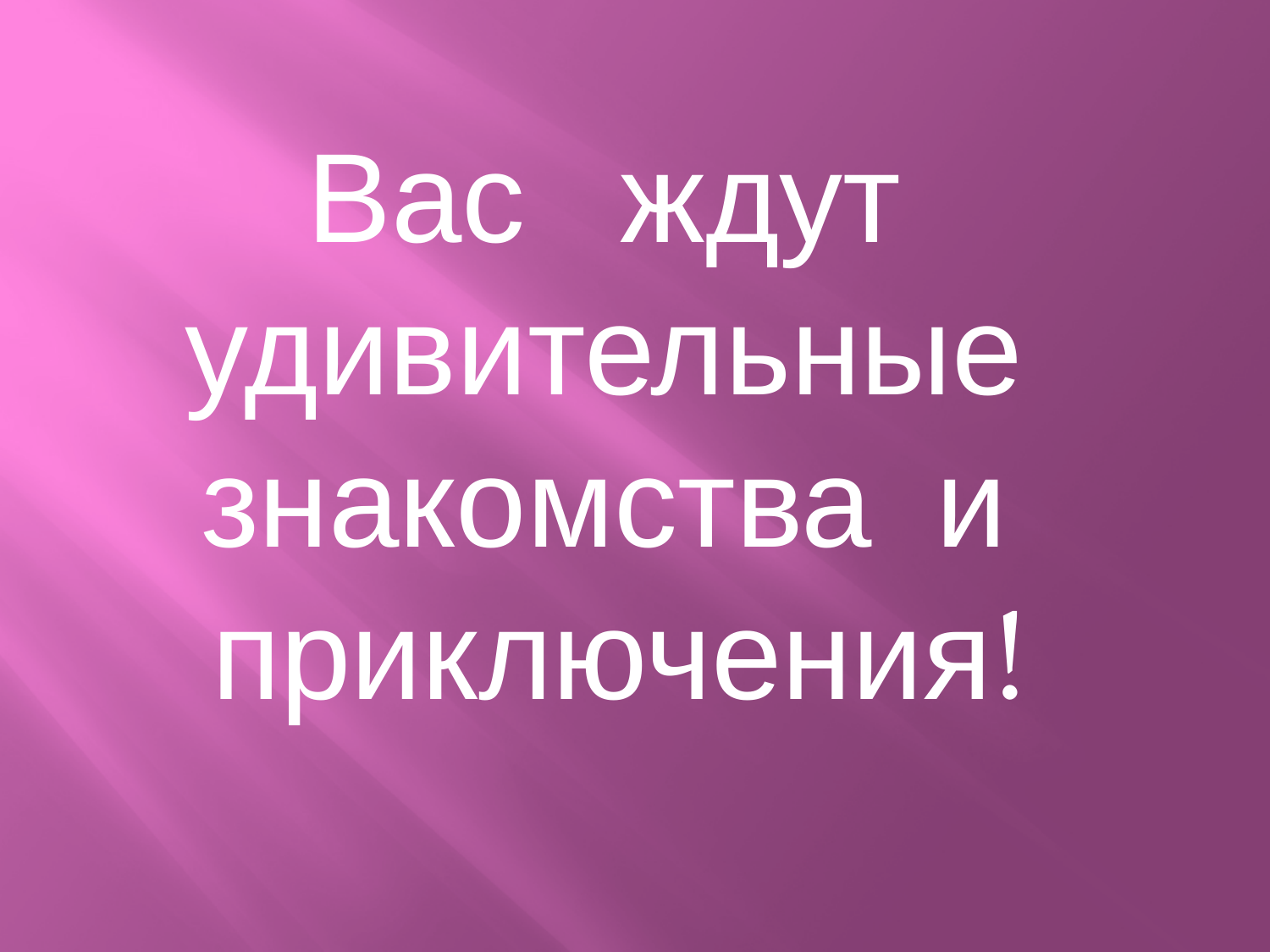

#
Вас   ждут  удивительные  знакомства  и  приключения!